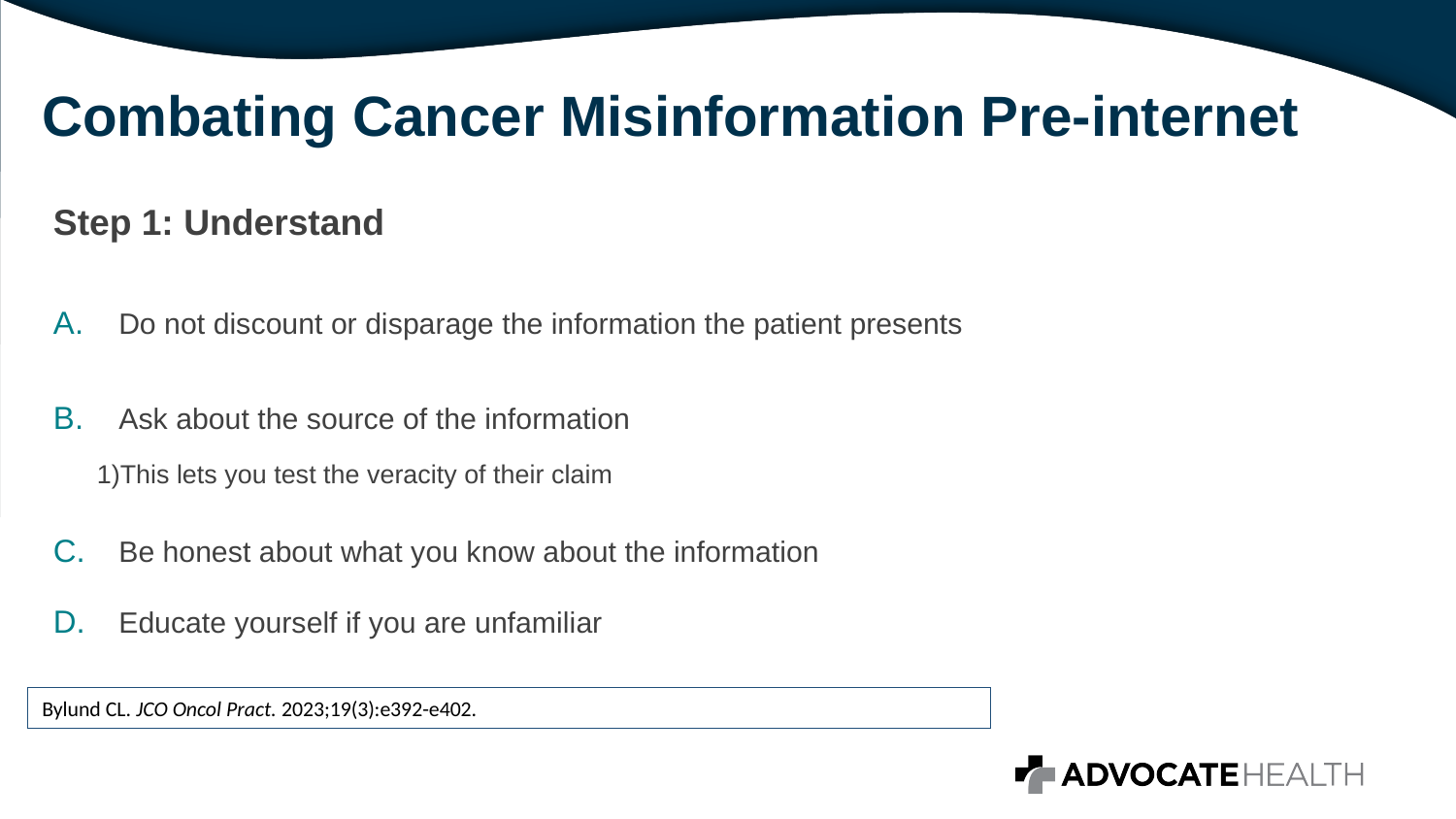

# Combating Cancer Misinformation Pre-internet
Step 1: Understand

Do not discount or disparage the information the patient presents

Ask about the source of the information
	1)This lets you test the veracity of their claim

Be honest about what you know about the information

Educate yourself if you are unfamiliar

Bylund CL. JCO Oncol Pract. 2023;19(3):e392-e402.